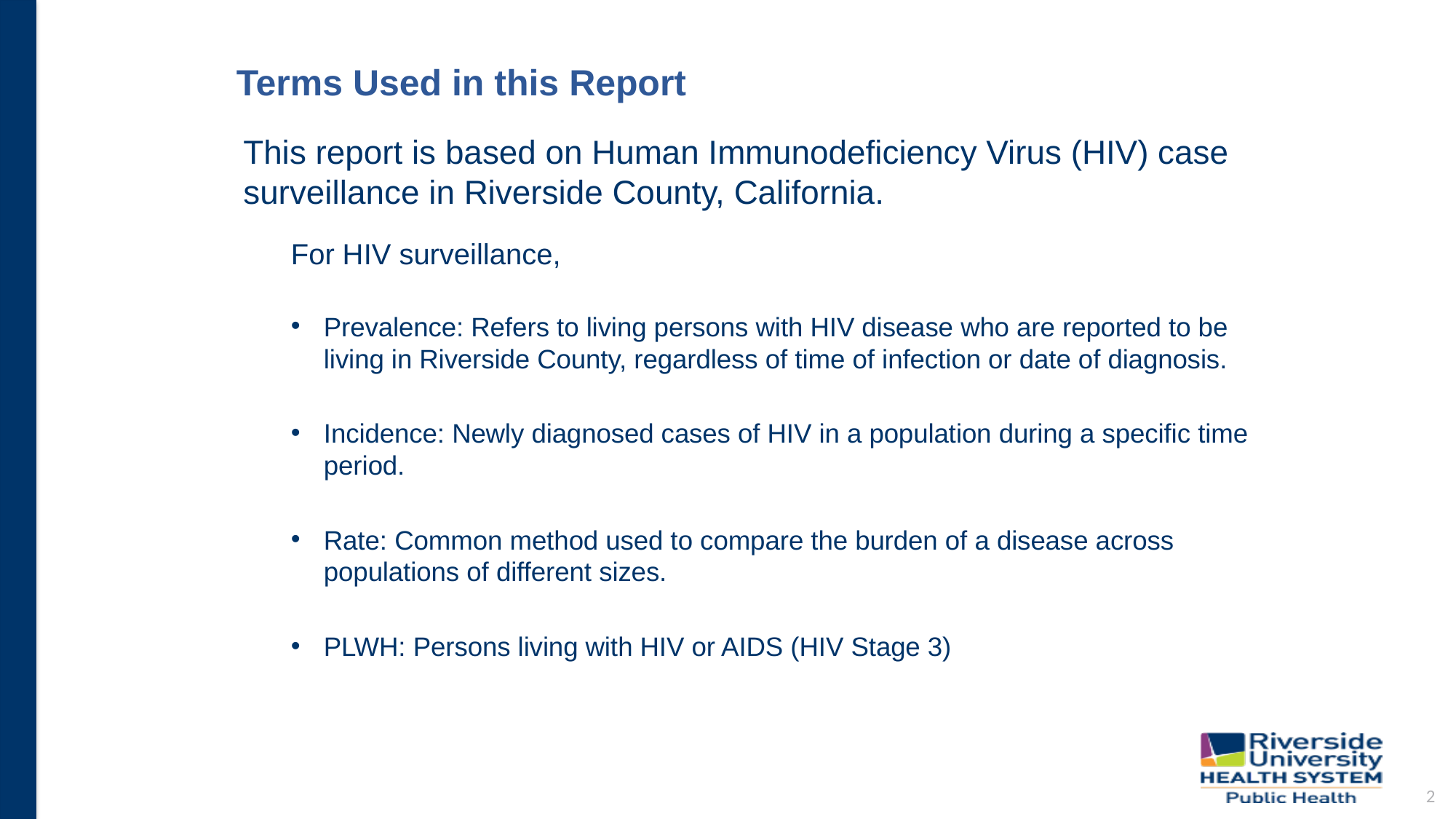

# Terms Used in this Report
This report is based on Human Immunodeficiency Virus (HIV) case surveillance in Riverside County, California.
For HIV surveillance,

Prevalence: Refers to living persons with HIV disease who are reported to be living in Riverside County, regardless of time of infection or date of diagnosis.

Incidence: Newly diagnosed cases of HIV in a population during a specific time period.

Rate: Common method used to compare the burden of a disease across populations of different sizes.

PLWH: Persons living with HIV or AIDS (HIV Stage 3)

2